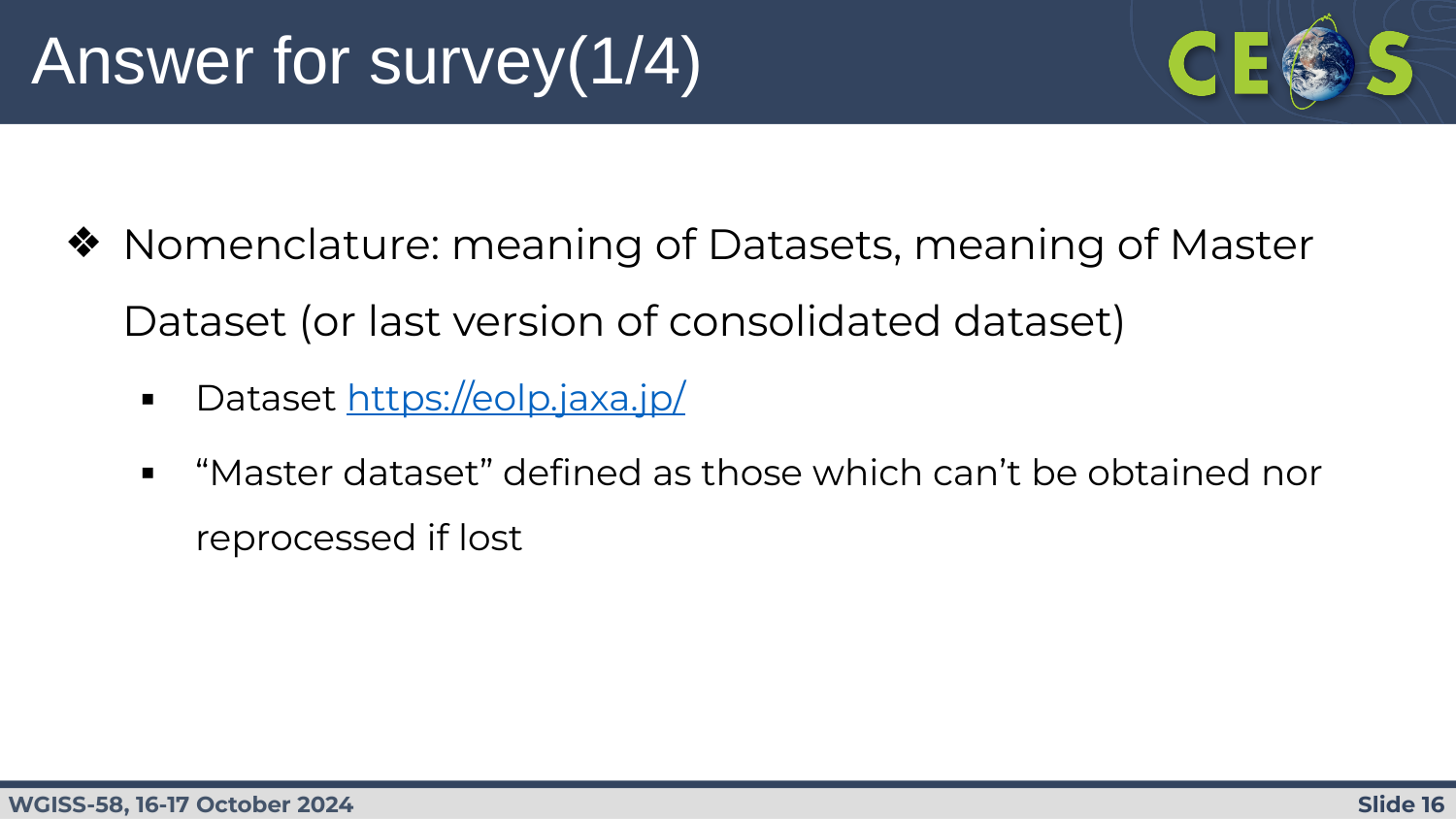

# Answer for survey(1/4)
Nomenclature: meaning of Datasets, meaning of Master Dataset (or last version of consolidated dataset)
Dataset https://eolp.jaxa.jp/
“Master dataset” defined as those which can’t be obtained nor reprocessed if lost